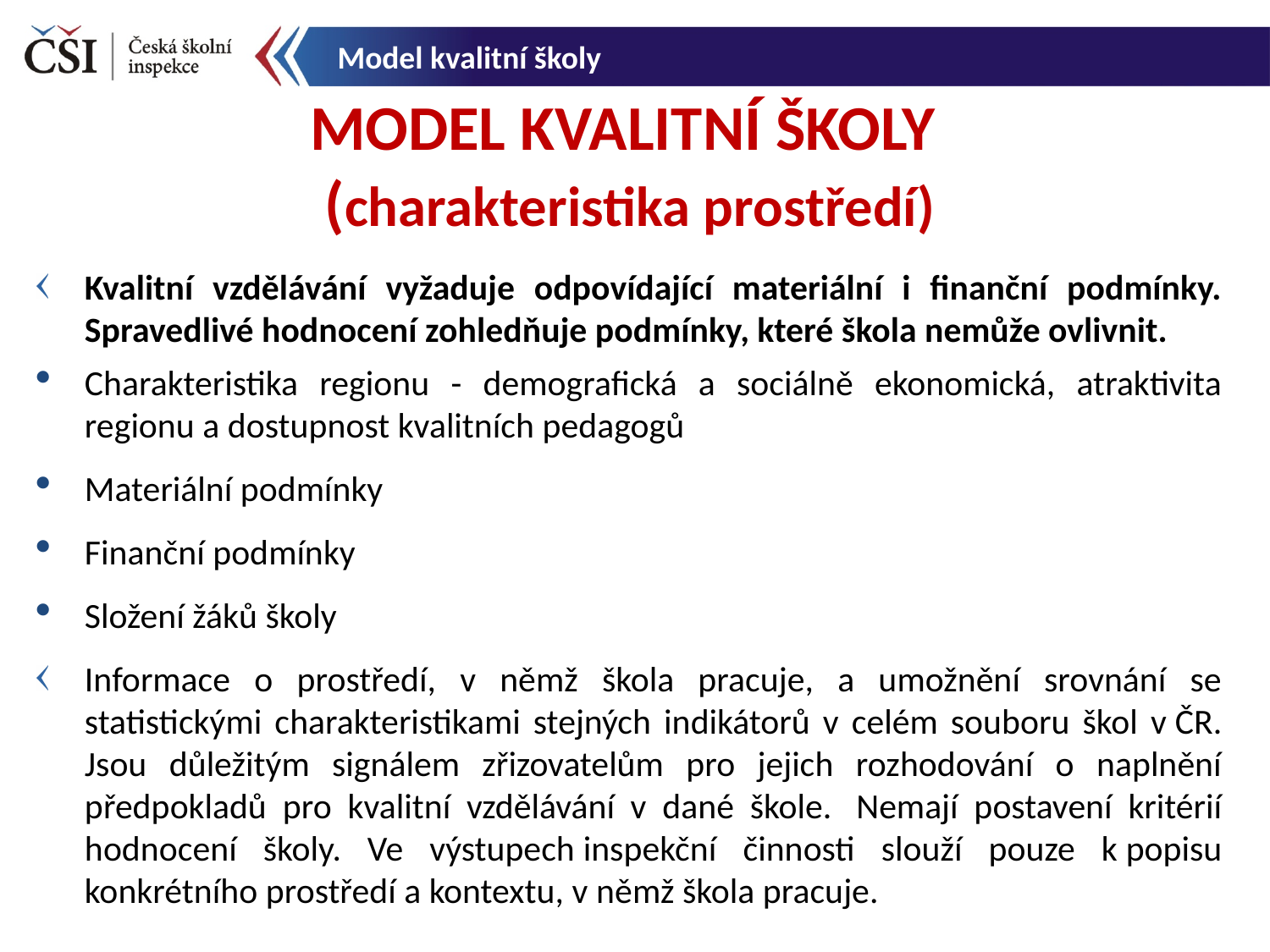

Model kvalitní školy
MODEL KVALITNÍ ŠKOLY
(charakteristika prostředí)

Kvalitní vzdělávání vyžaduje odpovídající materiální i finanční podmínky. Spravedlivé hodnocení zohledňuje podmínky, které škola nemůže ovlivnit.
Charakteristika regionu - demografická a sociálně ekonomická, atraktivita regionu a dostupnost kvalitních pedagogů
Materiální podmínky
Finanční podmínky
Složení žáků školy
Informace o prostředí, v němž škola pracuje, a umožnění srovnání se statistickými charakteristikami stejných indikátorů v celém souboru škol v ČR. Jsou důležitým signálem zřizovatelům pro jejich rozhodování o naplnění předpokladů pro kvalitní vzdělávání v dané škole.  Nemají postavení kritérií hodnocení školy. Ve výstupech inspekční činnosti slouží pouze k popisu konkrétního prostředí a kontextu, v němž škola pracuje.